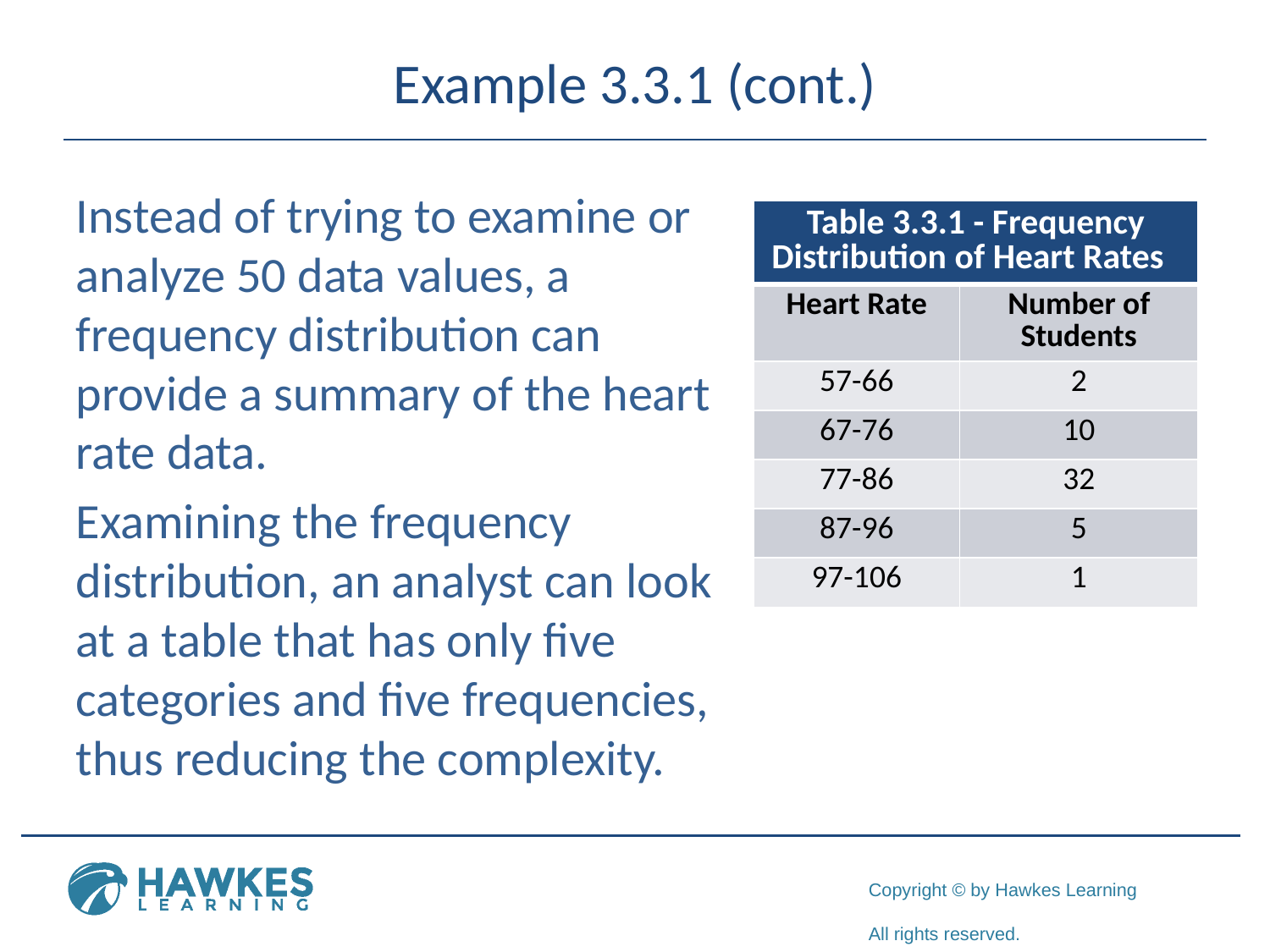

# Example 3.3.1 (cont.)
Instead of trying to examine or analyze 50 data values, a frequency distribution can provide a summary of the heart rate data.
Examining the frequency distribution, an analyst can look at a table that has only five categories and five frequencies, thus reducing the complexity.
| Table 3.3.1 - Frequency Distribution of Heart Rates |  |
| --- | --- |
| Heart Rate | Number of Students |
| 57-66 | 2 |
| 67-76 | 10 |
| 77-86 | 32 |
| 87-96 | 5 |
| 97-106 | 1 |